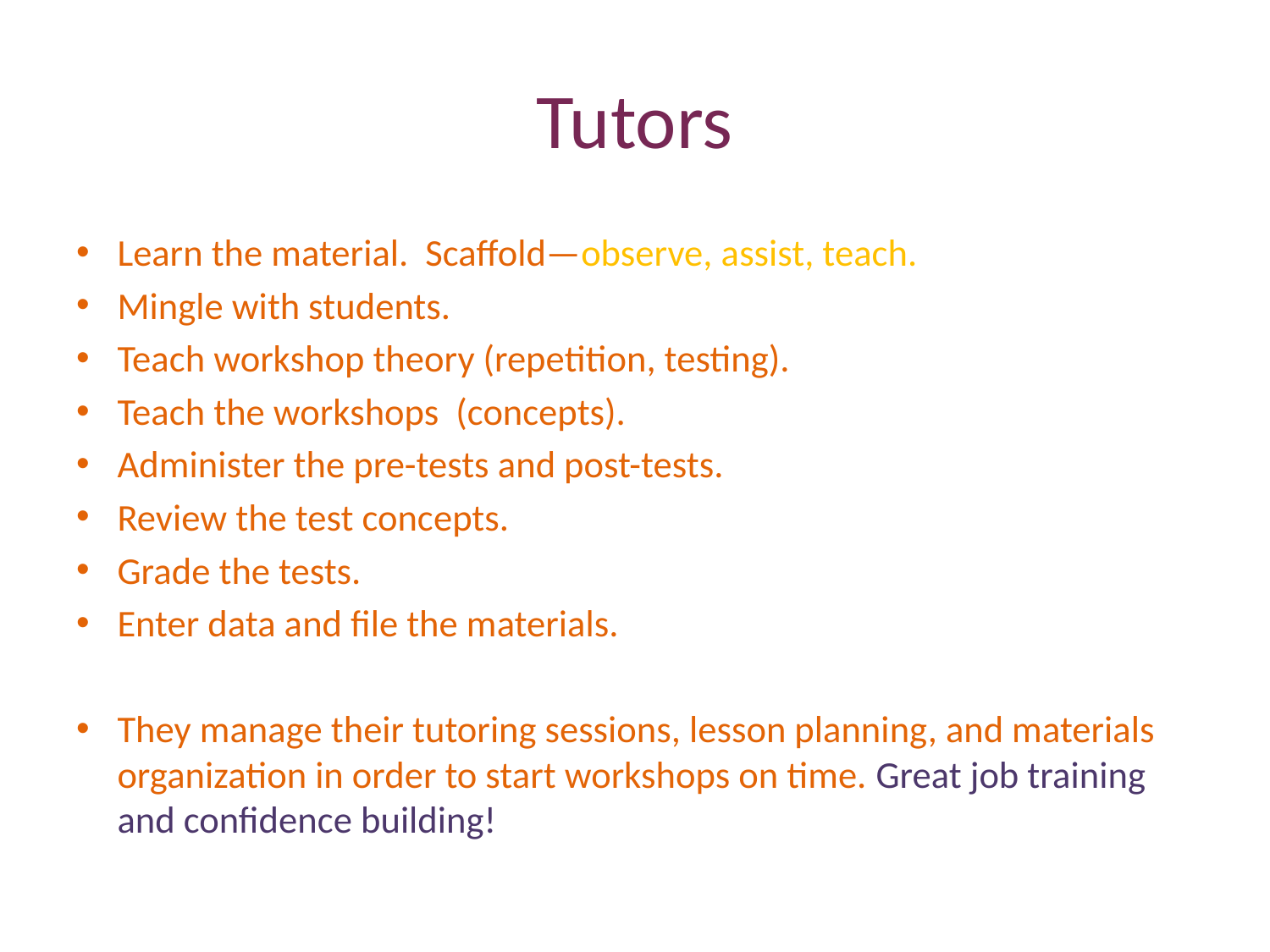

# Tutors
Learn the material.  Scaffold—observe, assist, teach.
Mingle with students.
Teach workshop theory (repetition, testing).
Teach the workshops  (concepts).
Administer the pre-tests and post-tests.
Review the test concepts.
Grade the tests.
Enter data and file the materials.

They manage their tutoring sessions, lesson planning, and materials organization in order to start workshops on time. Great job training and confidence building!